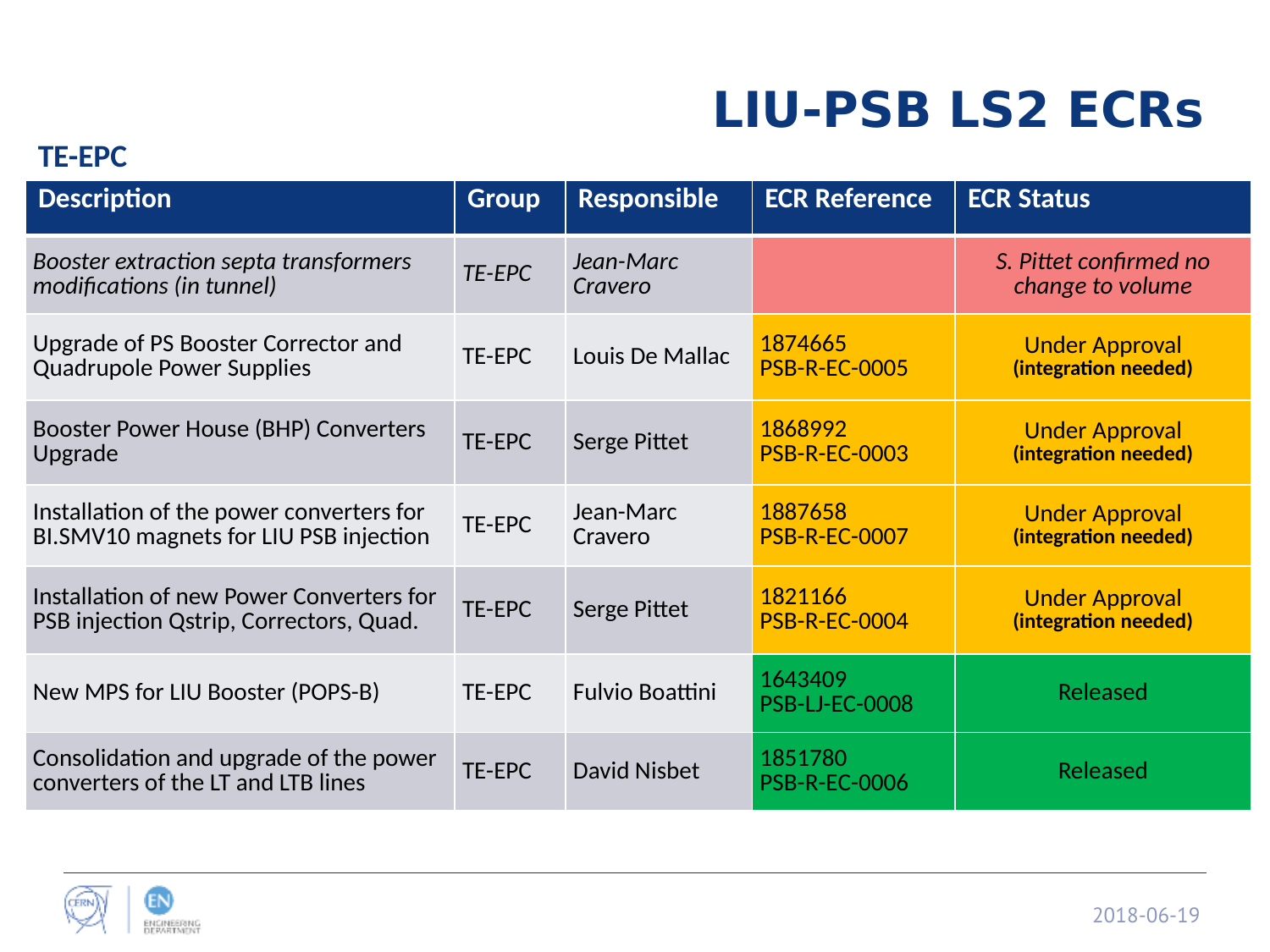

LIU-PSB LS2 ECRs
TE-EPC
| Description | Group | Responsible | ECR Reference | ECR Status |
| --- | --- | --- | --- | --- |
| Booster extraction septa transformers modifications (in tunnel) | TE-EPC | Jean-Marc Cravero |  | S. Pittet confirmed no change to volume |
| Upgrade of PS Booster Corrector and Quadrupole Power Supplies | TE-EPC | Louis De Mallac | 1874665 PSB-R-EC-0005 | Under Approval (integration needed) |
| Booster Power House (BHP) Converters Upgrade | TE-EPC | Serge Pittet | 1868992 PSB-R-EC-0003 | Under Approval (integration needed) |
| Installation of the power converters for BI.SMV10 magnets for LIU PSB injection | TE-EPC | Jean-Marc Cravero | 1887658 PSB-R-EC-0007 | Under Approval (integration needed) |
| Installation of new Power Converters for PSB injection Qstrip, Correctors, Quad. | TE-EPC | Serge Pittet | 1821166 PSB-R-EC-0004 | Under Approval (integration needed) |
| New MPS for LIU Booster (POPS-B) | TE-EPC | Fulvio Boattini | 1643409 PSB-LJ-EC-0008 | Released |
| Consolidation and upgrade of the power converters of the LT and LTB lines | TE-EPC | David Nisbet | 1851780 PSB-R-EC-0006 | Released |
2018-06-19